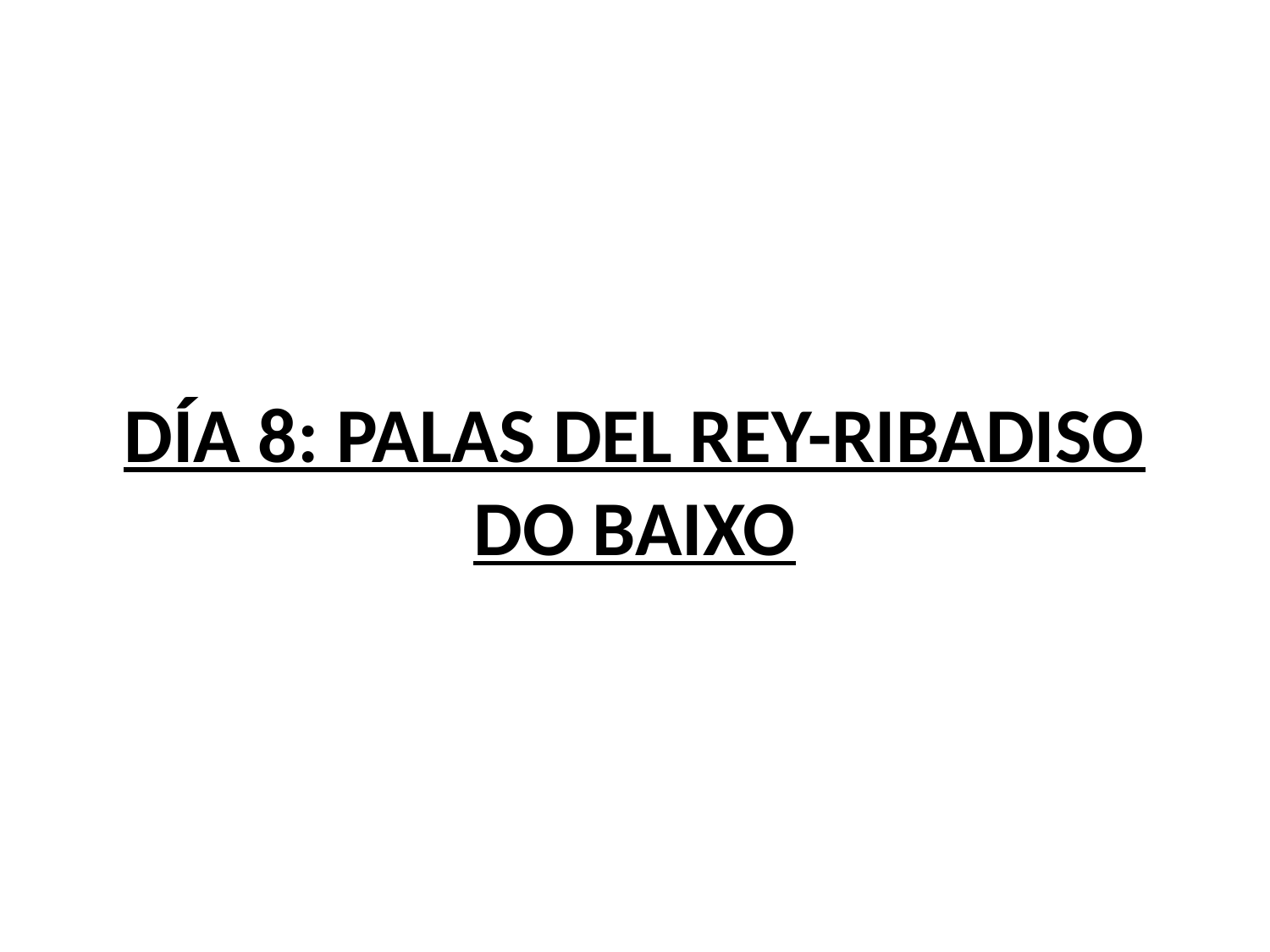

# DÍA 8: PALAS DEL REY-RIBADISO DO BAIXO